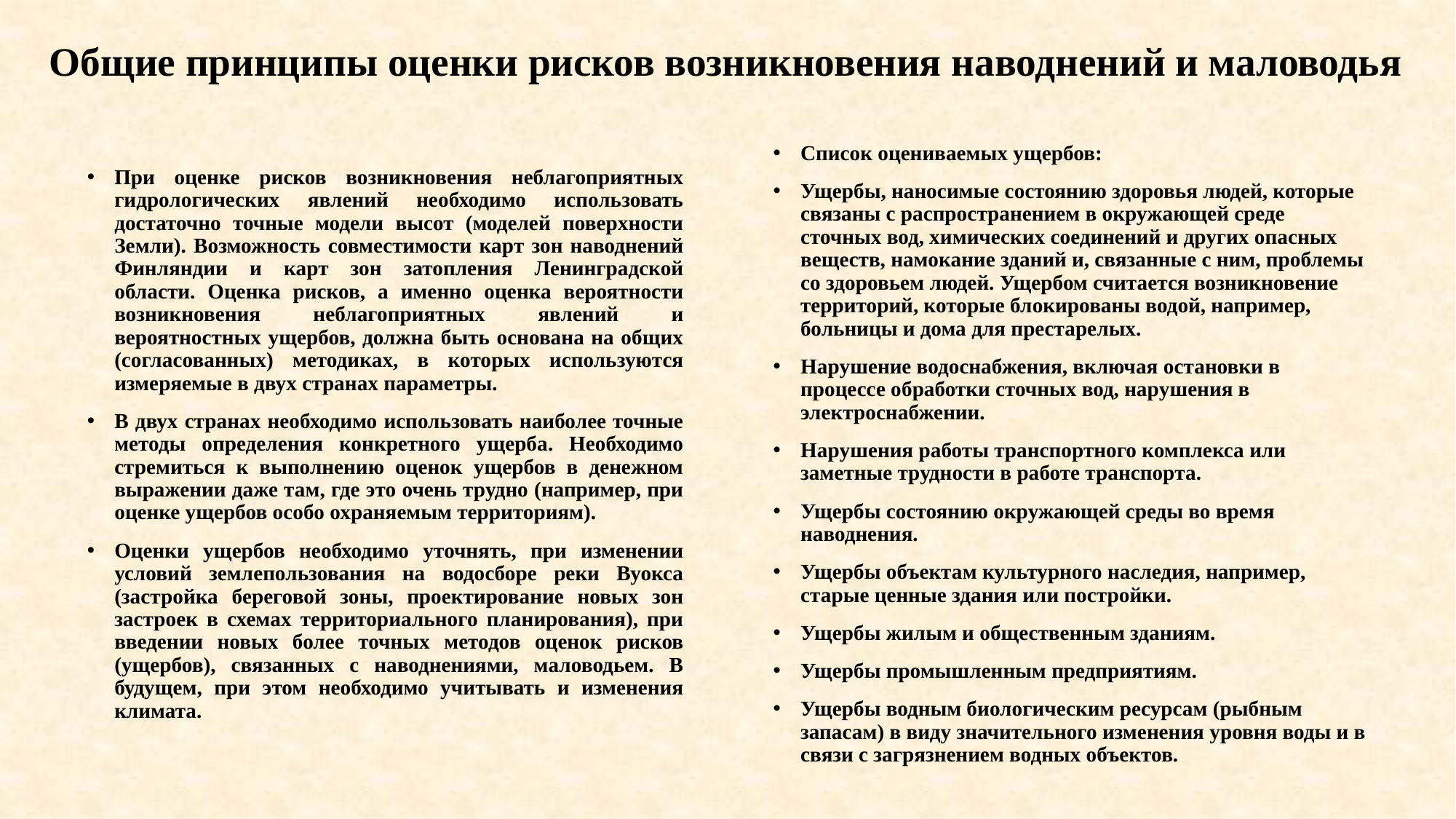

# Общие принципы оценки рисков возникновения наводнений и маловодья
Список оцениваемых ущербов:
Ущербы, наносимые состоянию здоровья людей, которые связаны с распространением в окружающей среде сточных вод, химических соединений и других опасных веществ, намокание зданий и, связанные с ним, проблемы со здоровьем людей. Ущербом считается возникновение территорий, которые блокированы водой, например, больницы и дома для престарелых.
Нарушение водоснабжения, включая остановки в процессе обработки сточных вод, нарушения в электроснабжении.
Нарушения работы транспортного комплекса или заметные трудности в работе транспорта.
Ущербы состоянию окружающей среды во время наводнения.
Ущербы объектам культурного наследия, например, старые ценные здания или постройки.
Ущербы жилым и общественным зданиям.
Ущербы промышленным предприятиям.
Ущербы водным биологическим ресурсам (рыбным запасам) в виду значительного изменения уровня воды и в связи с загрязнением водных объектов.
При оценке рисков возникновения неблагоприятных гидрологических явлений необходимо использовать достаточно точные модели высот (моделей поверхности Земли). Возможность совместимости карт зон наводнений Финляндии и карт зон затопления Ленинградской области. Оценка рисков, а именно оценка вероятности возникновения неблагоприятных явлений и вероятностных ущербов, должна быть основана на общих (согласованных) методиках, в которых используются измеряемые в двух странах параметры.
В двух странах необходимо использовать наиболее точные методы определения конкретного ущерба. Необходимо стремиться к выполнению оценок ущербов в денежном выражении даже там, где это очень трудно (например, при оценке ущербов особо охраняемым территориям).
Оценки ущербов необходимо уточнять, при изменении условий землепользования на водосборе реки Вуокса (застройка береговой зоны, проектирование новых зон застроек в схемах территориального планирования), при введении новых более точных методов оценок рисков (ущербов), связанных с наводнениями, маловодьем. В будущем, при этом необходимо учитывать и изменения климата.